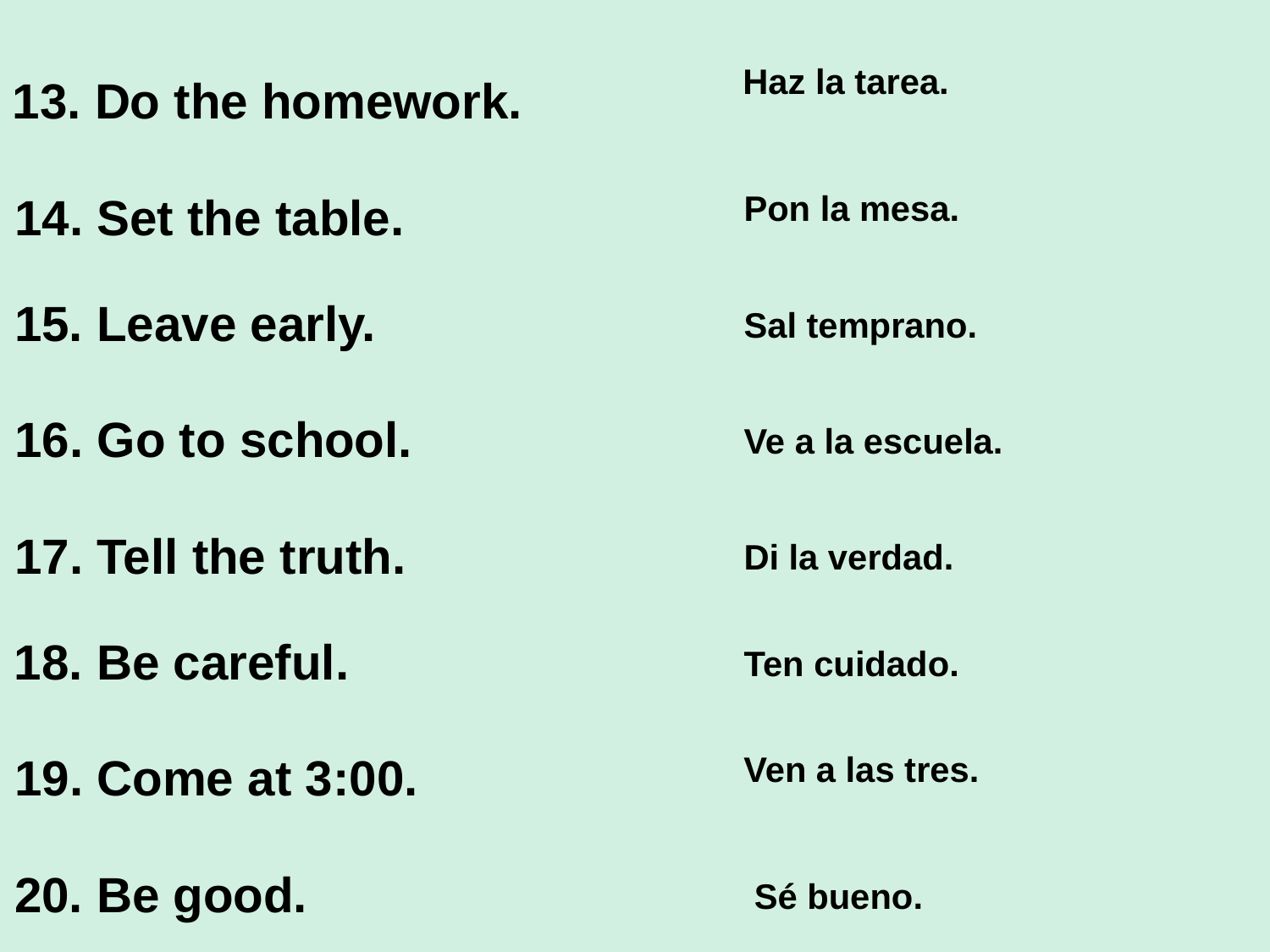

Haz la tarea.
13. Do the homework.
14. Set the table.
Pon la mesa.
15. Leave early.
Sal temprano.
16. Go to school.
Ve a la escuela.
17. Tell the truth.
Di la verdad.
18. Be careful.
Ten cuidado.
19. Come at 3:00.
Ven a las tres.
20. Be good.
Sé bueno.